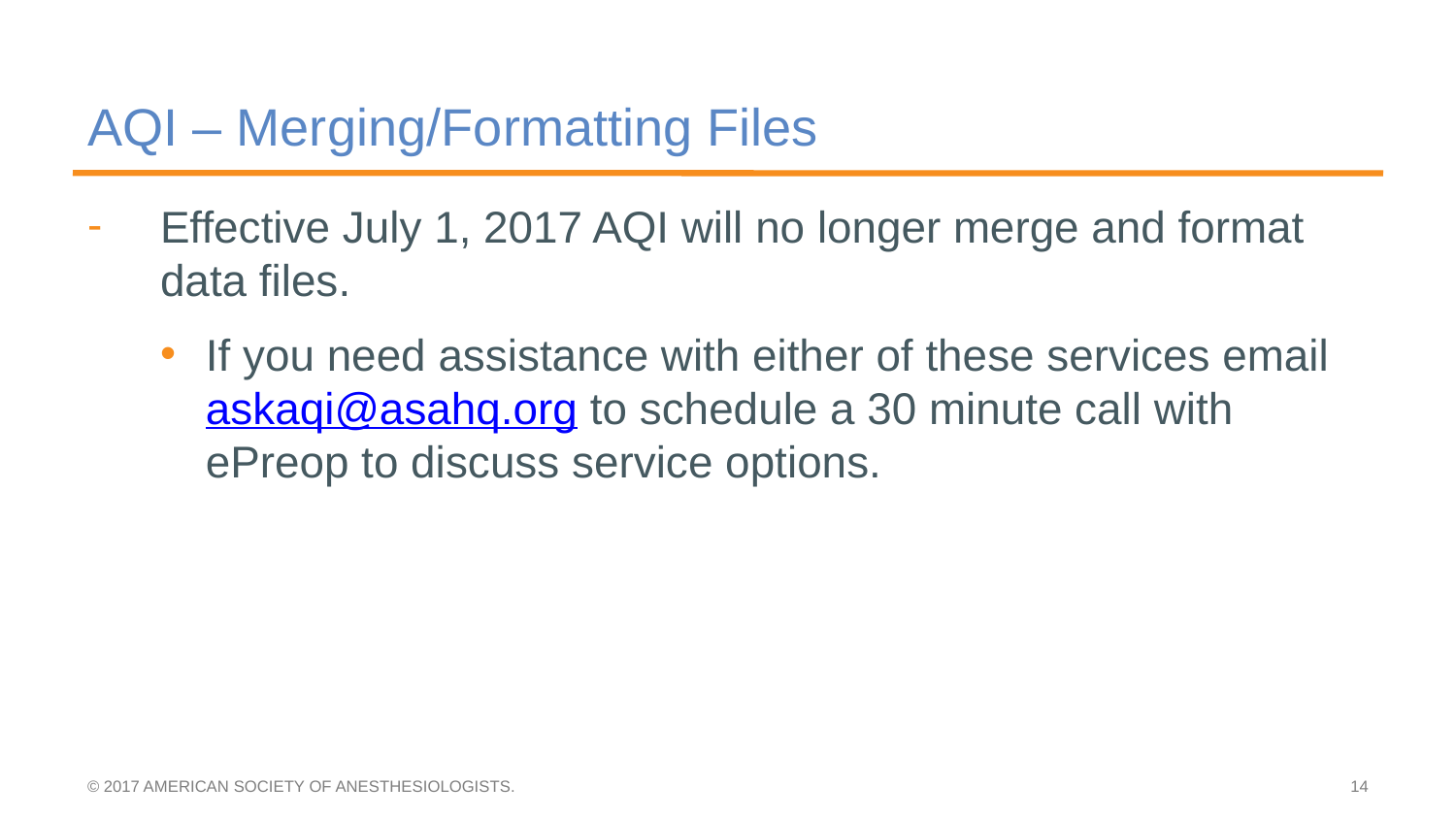

# AQI – Merging/Formatting Files
Effective July 1, 2017 AQI will no longer merge and format data files.
If you need assistance with either of these services email askaqi@asahq.org to schedule a 30 minute call with ePreop to discuss service options.
© 2017 AMERICAN SOCIETY OF ANESTHESIOLOGISTS.
14